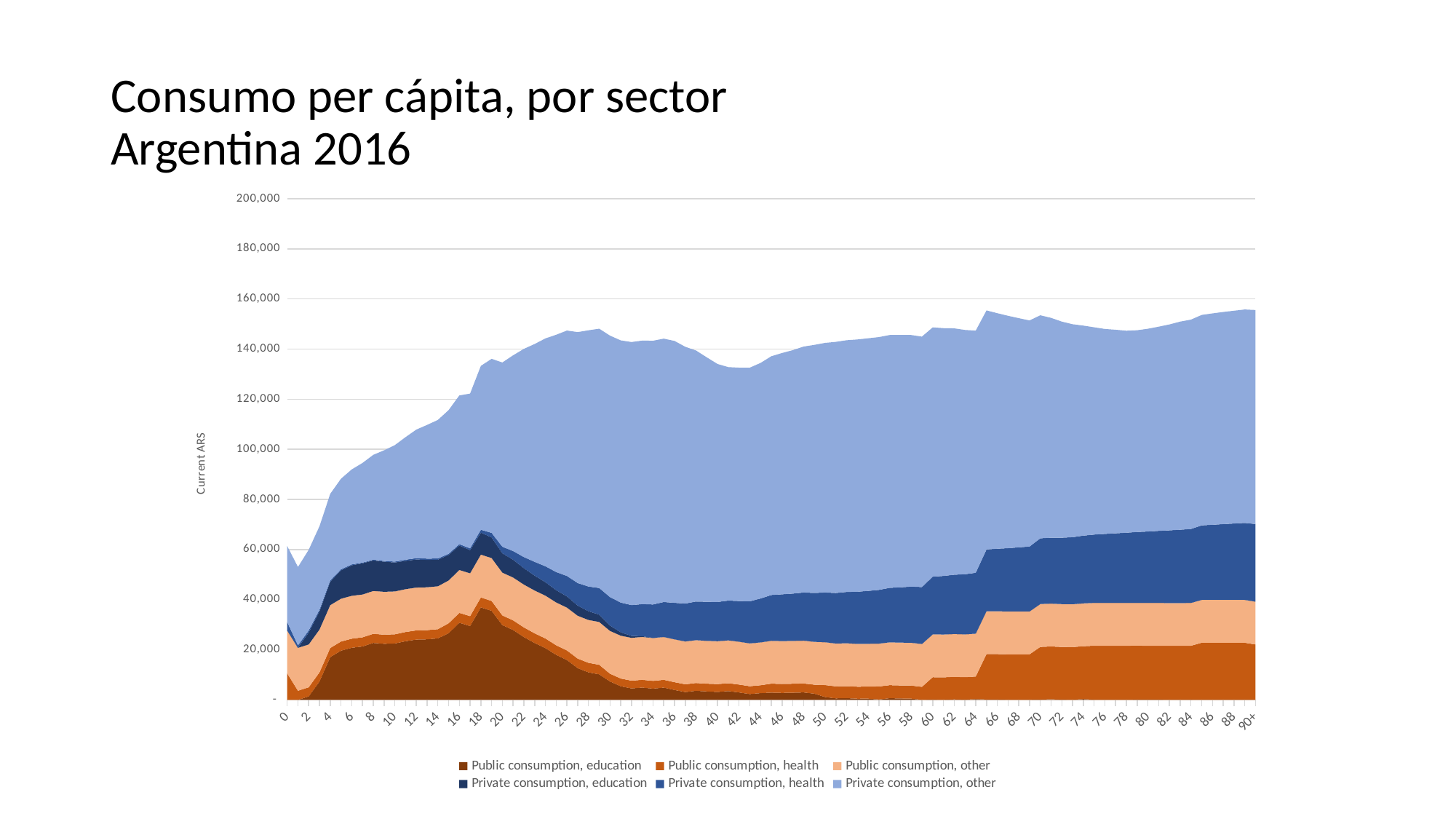

# Consumo per cápita, por sector Argentina 2016

### Chart

| Category | Public consumption, education | Public consumption, health | Public consumption, other | Private consumption, education | Private consumption, health | Private consumption, other |
|---|---|---|---|---|---|---|
| 0 | 0.0 | 10555.93739552361 | 17108.99152231726 | 0.0 | 3362.549009765172 | 30346.920324218452 |
| 1 | 0.0 | 3636.638279354891 | 17108.99152231726 | 0.0 | 994.3961778725964 | 31274.162446245224 |
| 2 | 1357.7326593024604 | 3636.6382793548914 | 17108.99152231726 | 4738.568665408707 | 824.8971404653497 | 32201.40456827203 |
| 3 | 7321.069594112628 | 3636.6382793548905 | 17108.99152231726 | 7262.644298366819 | 668.3270713095445 | 33274.41422360309 |
| 4 | 17055.183290918718 | 3636.6382793548905 | 17108.99152231726 | 9349.597943611354 | 528.8034393007301 | 34513.062785105256 |
| 5 | 19619.88611785493 | 3641.6106610199467 | 17108.99152231726 | 11296.445460914256 | 421.6083173358722 | 36165.060093551154 |
| 6 | 20773.954795644928 | 3641.6106610199463 | 17108.99152231726 | 12192.26990412738 | 339.0629967804183 | 37918.083092283094 |
| 7 | 21296.322154646088 | 3641.6106610199467 | 17108.99152231726 | 12449.017307014796 | 259.08041764015223 | 39800.78096794413 |
| 8 | 22708.6137246973 | 3641.6106610199477 | 17108.99152231726 | 12199.178045660892 | 273.5434801354743 | 41861.41791822962 |
| 9 | 22370.535453161672 | 3641.610661019947 | 17108.99152231726 | 12011.417835699256 | 302.6981063733086 | 44159.69122863439 |
| 10 | 22491.18180636878 | 3672.4068463776734 | 17108.99152231726 | 11537.768688234379 | 363.5874989148251 | 46474.48539122161 |
| 11 | 23396.18819141803 | 3672.406846377674 | 17108.99152231726 | 11294.833584791797 | 452.88296930663705 | 48938.07956110306 |
| 12 | 24044.53203875343 | 3672.4068463776734 | 17108.99152231726 | 11166.572950185679 | 553.3465652777238 | 51316.12495360935 |
| 13 | 24149.101115079127 | 3672.406846377675 | 17108.99152231726 | 10924.893165805228 | 512.9483514586161 | 53364.11609786699 |
| 14 | 24535.492527296814 | 3672.406846377674 | 17108.99152231726 | 10605.856740585295 | 490.5579459257328 | 55303.024188068186 |
| 15 | 26576.88733332836 | 3951.4619511847695 | 17108.99152231726 | 10180.381662798954 | 467.77916752427944 | 57344.92595047597 |
| 16 | 30758.360457531307 | 3951.46195118477 | 17108.99152231726 | 9771.404688045433 | 557.4812382050691 | 59359.913285621486 |
| 17 | 29450.150565351985 | 3951.4619511847695 | 17108.99152231726 | 9220.512847992566 | 735.5419071820751 | 61786.03988249954 |
| 18 | 36906.50683529391 | 3951.4619511847695 | 17108.99152231726 | 8737.142375397416 | 1175.1442211367282 | 65432.88882400632 |
| 19 | 35511.87168192674 | 3951.46195118477 | 17108.99152231726 | 8228.437415191183 | 1840.4865048502784 | 69474.54462244318 |
| 20 | 29823.794313281007 | 3850.195723850514 | 17108.99152231726 | 7676.95049377829 | 2631.10977321464 | 73564.93444323949 |
| 21 | 27862.404966479073 | 3850.1957238505142 | 17108.99152231726 | 7086.677151501895 | 3475.2489138853407 | 78129.86018864375 |
| 22 | 25048.8701658408 | 3850.195723850514 | 17108.99152231726 | 6500.801967613296 | 4472.989804727553 | 83100.6533560085 |
| 23 | 22678.97409333867 | 3850.1957238505142 | 17108.99152231726 | 5928.625266070398 | 5496.076187449078 | 86962.43388842019 |
| 24 | 20635.955088899744 | 3850.1957238505147 | 17108.99152231726 | 5340.895384279038 | 6370.046610568973 | 90958.36859433625 |
| 25 | 17961.569630683913 | 3811.6956948115217 | 17108.99152231726 | 4880.241806813335 | 7246.9003325435515 | 94704.11653265342 |
| 26 | 15887.331744954772 | 3811.695694811521 | 17108.99152231726 | 4460.645666433156 | 8177.699744629745 | 97956.73262009543 |
| 27 | 12645.077296605388 | 3811.695694811521 | 17108.99152231726 | 4033.9184730147945 | 9016.848898980055 | 100170.35677998734 |
| 28 | 10974.157155476314 | 3811.695694811521 | 17108.99152231726 | 3477.386493598095 | 9843.40981971826 | 102292.51422758403 |
| 29 | 10165.502579237966 | 3811.695694811521 | 17108.99152231726 | 2899.4839118297 | 10651.01449160423 | 103498.3438360275 |
| 30 | 7335.832409480025 | 3088.654067983154 | 17108.99152231726 | 2125.9309885137886 | 11356.978697794573 | 104365.69329938958 |
| 31 | 5406.524521733969 | 3088.6540679831537 | 17108.99152231726 | 1362.4759646117764 | 11862.114379185094 | 104634.70126497833 |
| 32 | 4555.63768440727 | 3088.6540679831533 | 17108.99152231726 | 752.19847170422 | 12305.277469106497 | 105003.89888171101 |
| 33 | 4901.7597893532675 | 3088.654067983154 | 17108.99152231726 | 303.820556699909 | 12799.432244983627 | 105178.81186000232 |
| 34 | 4462.715556825431 | 3088.6540679831537 | 17108.99152231726 | 48.45852972438938 | 13364.804625737626 | 105253.82767232943 |
| 35 | 4883.275829318123 | 3100.659524091144 | 17108.99152231726 | -2.844333115999918e-12 | 13948.028508801679 | 105141.64324307161 |
| 36 | 3937.7048427684103 | 3100.659524091144 | 17108.99152231726 | -2.8627748837390573e-12 | 14579.408050136763 | 104525.25588166194 |
| 37 | 3101.0757291106793 | 3100.659524091144 | 17108.99152231726 | -2.7089686752740783e-12 | 15113.436267950425 | 102490.43962961988 |
| 38 | 3612.924040873132 | 3100.659524091144 | 17108.99152231726 | -2.9953719425150174e-12 | 15427.240654500178 | 100196.39508221092 |
| 39 | 3346.0961817792954 | 3100.659524091144 | 17108.99152231726 | -2.899409568419925e-12 | 15568.802488131576 | 97570.82355295583 |
| 40 | 3153.9027157954374 | 3127.9085412309782 | 17108.99152231726 | -2.7016207605667484e-12 | 15669.286839735949 | 94986.96319006055 |
| 41 | 3499.0322451263783 | 3127.908541230978 | 17108.99152231726 | -2.3648580194161635e-12 | 15873.031923032626 | 93212.83929138306 |
| 42 | 2968.1715888403623 | 3127.9085412309782 | 17108.99152231726 | -1.5056170121970315e-12 | 16238.636139195532 | 93141.19703474123 |
| 43 | 2301.150370561455 | 3127.908541230978 | 17108.99152231726 | -2.2506549111437686e-12 | 16779.07821433201 | 93283.71818642918 |
| 44 | 2690.6941112629784 | 3127.9085412309782 | 17108.99152231726 | -2.2186733446652143e-12 | 17517.504223638207 | 94035.983503042 |
| 45 | 2871.316624970911 | 3580.57432403991 | 17108.99152231726 | -4.10347919748257e-12 | 18271.746319686194 | 95300.91115258184 |
| 46 | 2763.87625106278 | 3580.574324039911 | 17108.99152231726 | -4.958748154933281e-12 | 18659.07719529918 | 96329.96811567481 |
| 47 | 2838.851791923369 | 3580.5743240399106 | 17108.99152231726 | -4.112303323808976e-12 | 18876.67287339232 | 97177.2483347713 |
| 48 | 2952.651093079583 | 3580.5743240399106 | 17108.99152231726 | -5.434540070524129e-12 | 19196.093171583918 | 98165.18160542134 |
| 49 | 2467.473785777899 | 3580.5743240399106 | 17108.99152231726 | -3.773217984266193e-12 | 19515.513469775517 | 99015.77815663564 |
| 50 | 1101.312426729167 | 4797.24972632707 | 17108.99152231726 | -5.2051154664731316e-12 | 19834.93376796711 | 99630.387475108 |
| 51 | 585.4397869798587 | 4797.249726327069 | 17108.99152231726 | -4.144913701674399e-12 | 20154.354066158707 | 100247.86209851988 |
| 52 | 676.2369521027402 | 4797.249726327071 | 17108.99152231726 | -1.8786143788570227e-12 | 20473.774364350298 | 100484.39386711425 |
| 53 | 449.5440666593986 | 4797.249726327069 | 17108.99152231726 | -1.4244684057854508e-12 | 20793.194662541897 | 100696.02270881995 |
| 54 | 476.80529632221476 | 4797.24972632707 | 17108.99152231726 | -1.6721959797206494e-13 | 21112.614960733492 | 100815.71461730916 |
| 55 | 152.0821965301481 | 5186.028250731286 | 17108.99152231726 | -2.153027933917261e-12 | 21432.03525892509 | 100917.4676948635 |
| 56 | 665.886912088658 | 5186.028250731286 | 17108.99152231726 | -2.913157222518746e-12 | 21751.455557116686 | 100897.3005957769 |
| 57 | 547.979302866114 | 5186.028250731287 | 17108.99152231726 | -4.307623497442435e-13 | 22070.875855308277 | 100750.83733959784 |
| 58 | 494.1942277294546 | 5186.028250731286 | 17108.99152231726 | 3.752430730257494e-14 | 22390.296153499876 | 100439.75785115104 |
| 59 | 9.315927954483527 | 5186.028250731286 | 17108.99152231726 | 3.0132257228269134e-12 | 22709.716451691475 | 99963.50143834861 |
| 60 | 50.910253223647786 | 8983.61362199714 | 17108.99152231726 | 2.5494645643038024e-12 | 23029.136749883066 | 99495.0335864493 |
| 61 | 0.0 | 8983.613621997141 | 17108.99152231726 | 1.7883087459125215e-12 | 23348.557048074665 | 98924.19225935788 |
| 62 | 183.44199109337487 | 8983.613621997141 | 17108.99152231726 | 6.325389199155527e-12 | 23667.977346266263 | 98328.37906889309 |
| 63 | 46.281374114082865 | 8983.613621997138 | 17108.99152231726 | 2.7565895534101912e-12 | 23987.39764445786 | 97510.48179056574 |
| 64 | 316.57426026671726 | 8983.61362199714 | 17108.99152231726 | 1.0489415322672976e-11 | 24306.817942649453 | 96642.15313655697 |
| 65 | 128.51691940293813 | 18156.018196715835 | 17108.99152231726 | 1.100067034493544e-11 | 24626.238240841052 | 95412.23093221115 |
| 66 | 109.68578431190653 | 18156.018196715835 | 17108.99152231726 | 1.0389386996356632e-11 | 24945.65853903265 | 94018.06299944749 |
| 67 | 0.0 | 18156.018196715835 | 17108.99152231726 | 1.6383570440200023e-11 | 25265.078837224246 | 92763.71251626516 |
| 68 | 13.219308955342552 | 18156.018196715835 | 17108.99152231726 | 8.60195450790323e-12 | 25584.499135415837 | 91478.92957132627 |
| 69 | 11.004672641734796 | 18156.018196715835 | 17108.99152231726 | 2.100063589575093e-11 | 25903.919433607436 | 90258.29021360382 |
| 70 | 77.2286673493271 | 21060.890261376815 | 17108.99152231726 | 1.852602009026169e-11 | 26223.33973179906 | 89015.06273191306 |
| 71 | 237.42936535989796 | 21060.890261376815 | 17108.99152231726 | 2.3426336635533955e-11 | 26305.645440527845 | 87745.94822832117 |
| 72 | 51.05360253396171 | 21060.890261376815 | 17108.99152231726 | 3.6915548780105424e-11 | 26497.48107979146 | 86248.59932663693 |
| 73 | 0.0 | 21060.890261376815 | 17108.99152231726 | 2.9900740660950883e-11 | 26752.790421586596 | 85005.03749747519 |
| 74 | 340.4646550925655 | 21060.890261376815 | 17108.99152231726 | 4.651042961084857e-11 | 27032.52344424272 | 83826.25861185358 |
| 75 | 6.567575621194252 | 21579.49565352133 | 17108.99152231726 | 5.535939709643809e-11 | 27277.723679966708 | 82738.41115211249 |
| 76 | 0.0 | 21579.49565352133 | 17108.99152231726 | 5.235836778742337e-11 | 27531.25372136197 | 81814.58853491023 |
| 77 | 0.0 | 21579.49565352133 | 17108.99152231726 | 7.568292086890141e-11 | 27776.81365714608 | 81257.8167039265 |
| 78 | 0.0 | 21579.495653521328 | 17108.99152231726 | 7.17436412061104e-11 | 28022.373592930184 | 80628.4330643373 |
| 79 | 44.559669676567204 | 21579.495653521335 | 17108.99152231726 | 9.75996017333712e-11 | 28267.9335287143 | 80527.85602432549 |
| 80 | 18.584018586855162 | 21540.73102528498 | 17108.99152231726 | 1.0559958930016734e-10 | 28513.493464498406 | 80937.0685314957 |
| 81 | 36.27645527850678 | 21540.73102528498 | 17108.99152231726 | 9.752195983456309e-11 | 28759.05340028263 | 81499.21600279736 |
| 82 | 0.0 | 21540.731025284986 | 17108.99152231726 | 1.3020108487287307e-10 | 29004.613336066745 | 82176.32067661527 |
| 83 | 0.0 | 21540.73102528498 | 17108.99152231726 | 1.3407617158835926e-10 | 29250.17327185085 | 83073.36597313383 |
| 84 | 31.927032829186594 | 21540.73102528498 | 17108.99152231726 | 1.7245674524229673e-10 | 29495.733207634963 | 83580.38506439625 |
| 85 | 0.0 | 22789.99348143272 | 17108.99152231726 | 2.0496866880205983e-10 | 29741.293143419072 | 83991.53969354655 |
| 86 | 0.0 | 22789.993481432728 | 17108.99152231726 | 3.095130142918009e-10 | 29986.85307920318 | 84363.93195416473 |
| 87 | 0.0 | 22789.993481432724 | 17108.99152231726 | 3.5075574217450587e-10 | 30232.413014987287 | 84680.39452932858 |
| 88 | 0.0 | 22789.993481432728 | 17108.991522317265 | -1.4064503208776586e-11 | 30477.972950771516 | 84939.51016312045 |
| 89 | 0.0 | 22789.993481432724 | 17108.99152231726 | 3.965546049146544e-10 | 30723.53288655551 | 85187.81460231879 |
| 90+ | 0.0 | 22084.895658577763 | 17108.99152231726 | 8.071737130380845e-10 | 30969.092822339502 | 85436.1190415166 |